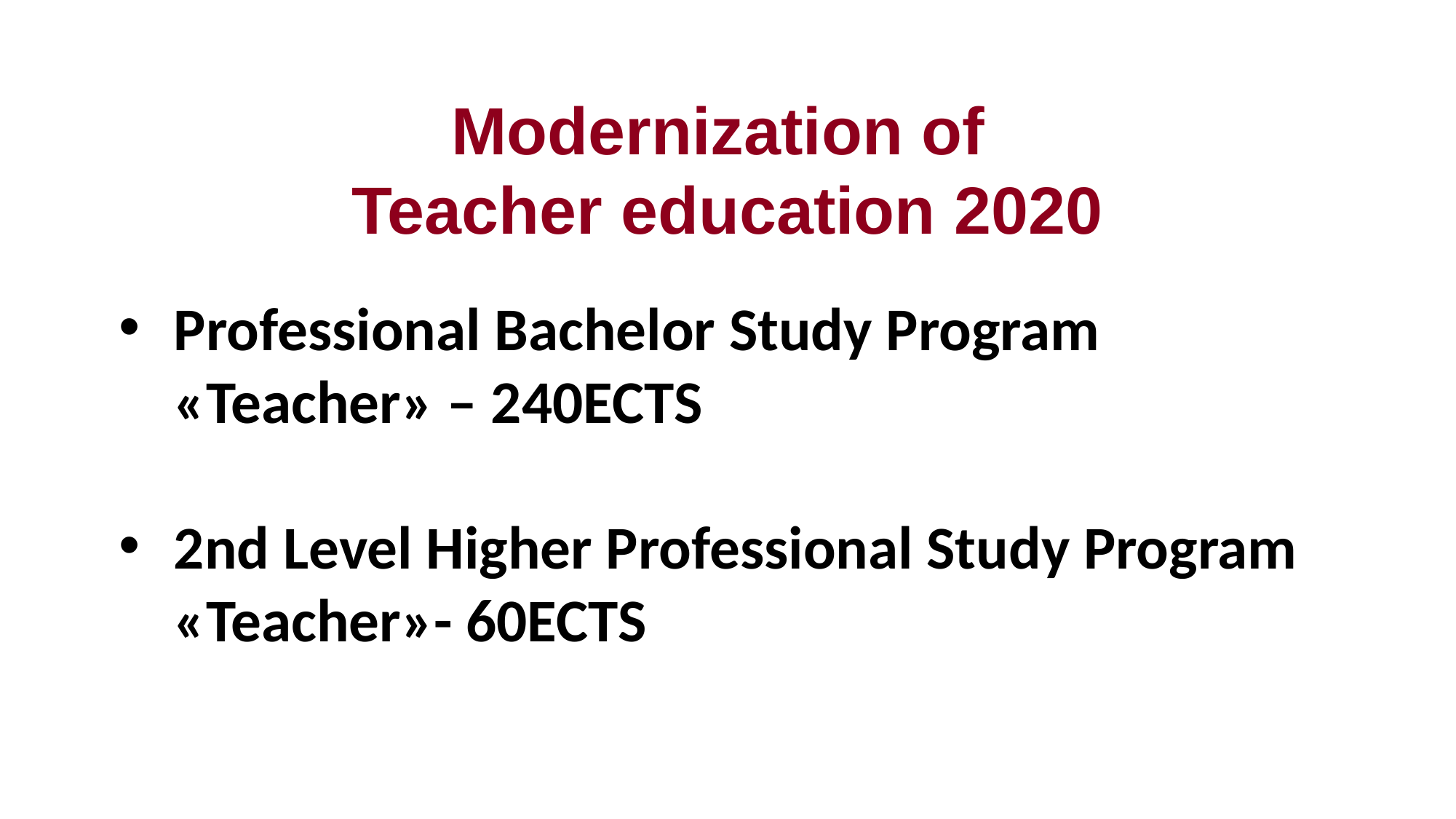

# Modernization of Teacher education 2020

Professional Bachelor Study Program «Teacher» – 240ECTS

2nd Level Higher Professional Study Program «Teacher»- 60ECTS